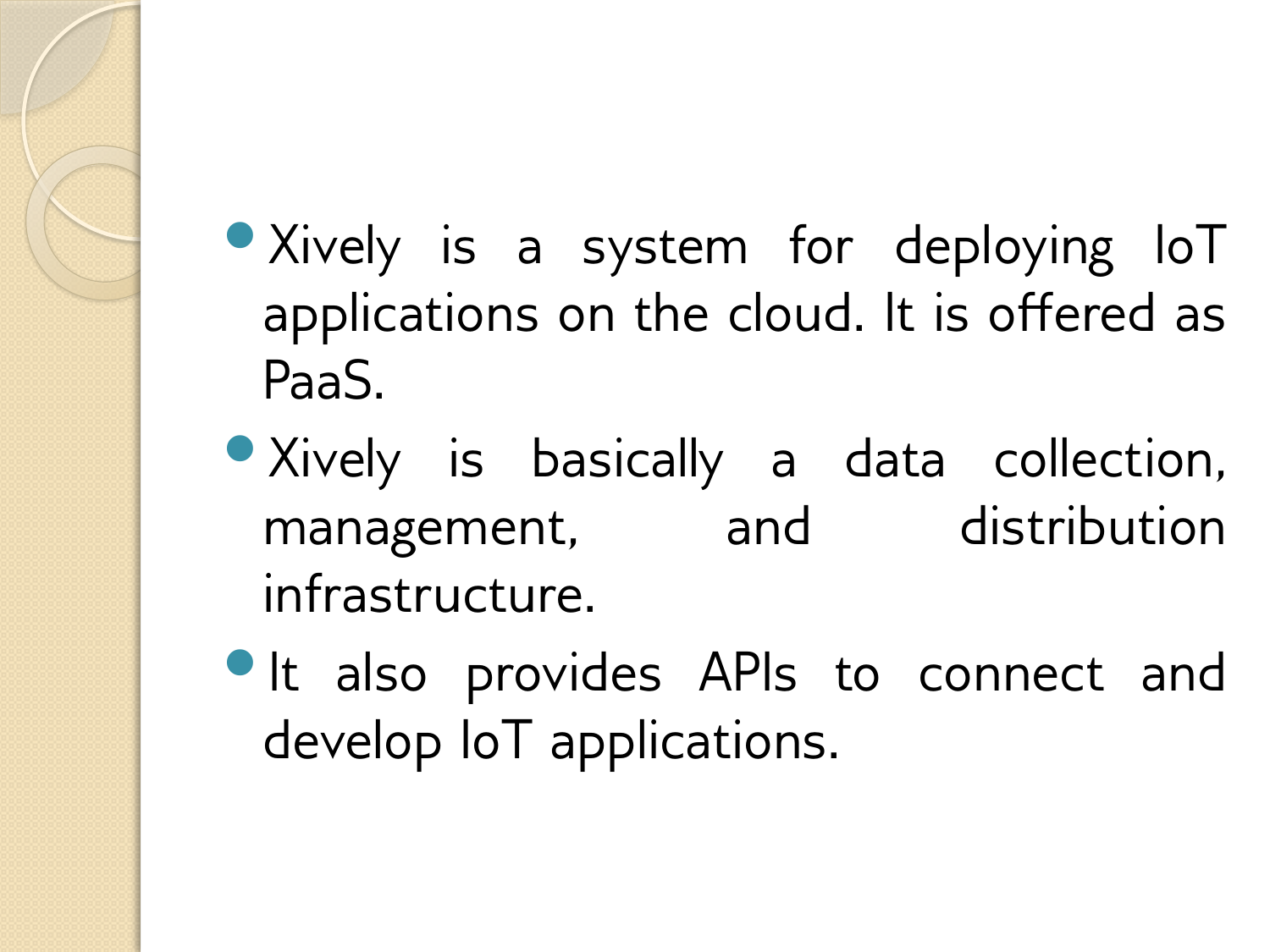

#
Xively is a system for deploying IoT applications on the cloud. It is offered as PaaS.
Xively is basically a data collection, management, and distribution infrastructure.
It also provides APIs to connect and develop IoT applications.